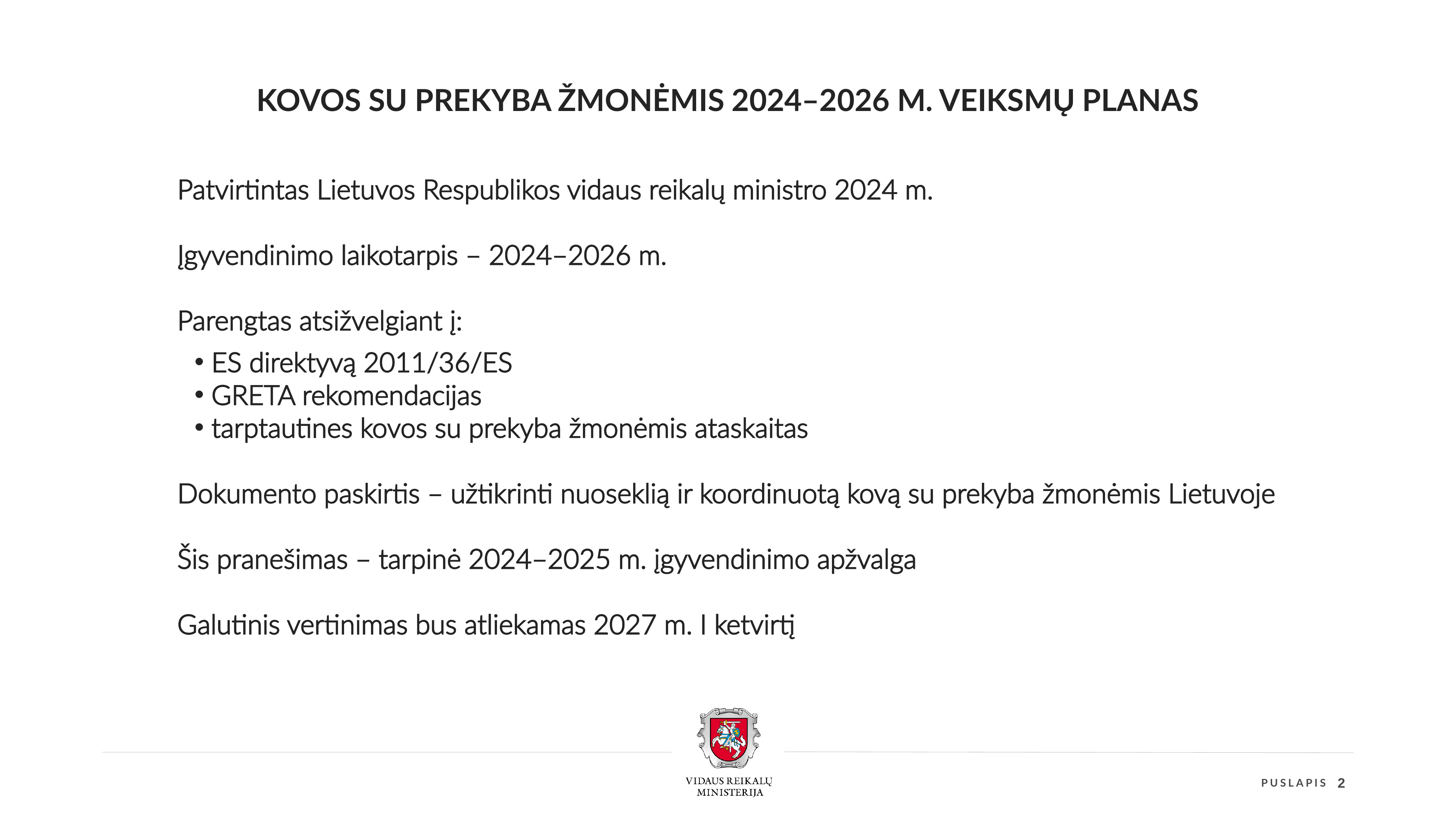

KOVOS SU PREKYBA ŽMONĖMIS 2024–2026 M. VEIKSMŲ PLANAS
Patvirtintas Lietuvos Respublikos vidaus reikalų ministro 2024 m.

Įgyvendinimo laikotarpis – 2024–2026 m.

Parengtas atsižvelgiant į:
ES direktyvą 2011/36/ES
GRETA rekomendacijas
tarptautines kovos su prekyba žmonėmis ataskaitas

Dokumento paskirtis – užtikrinti nuoseklią ir koordinuotą kovą su prekyba žmonėmis Lietuvoje

Šis pranešimas – tarpinė 2024–2025 m. įgyvendinimo apžvalga

Galutinis vertinimas bus atliekamas 2027 m. I ketvirtį